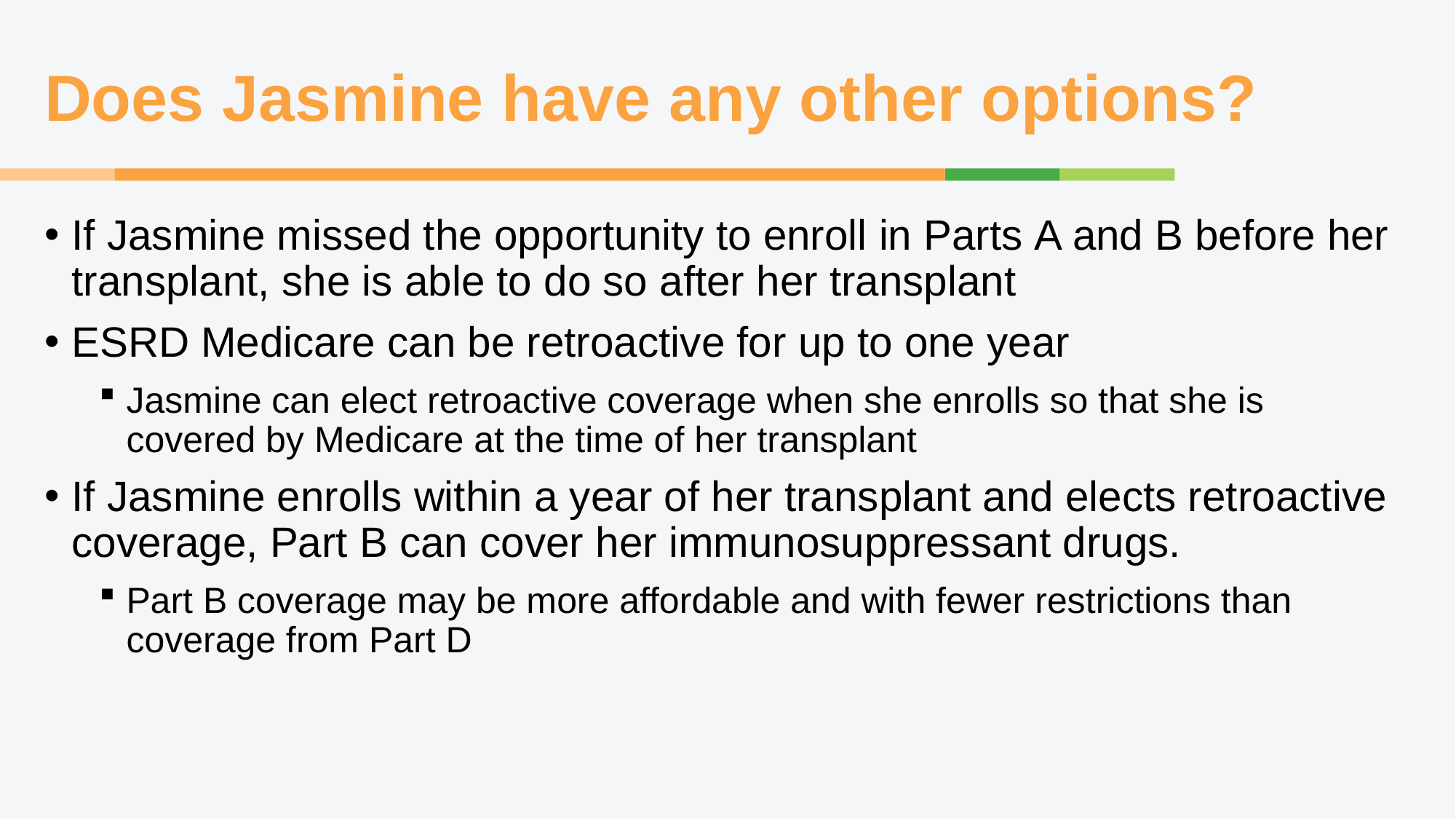

# Does Jasmine have any other options?
If Jasmine missed the opportunity to enroll in Parts A and B before her transplant, she is able to do so after her transplant​
ESRD Medicare can be retroactive for up to one year
Jasmine can elect retroactive coverage when she enrolls so that she is covered by Medicare at the time of her transplant​
If Jasmine enrolls within a year of her transplant and elects retroactive coverage, Part B can cover her immunosuppressant drugs.
Part B coverage may be more affordable and with fewer restrictions than coverage from Part D